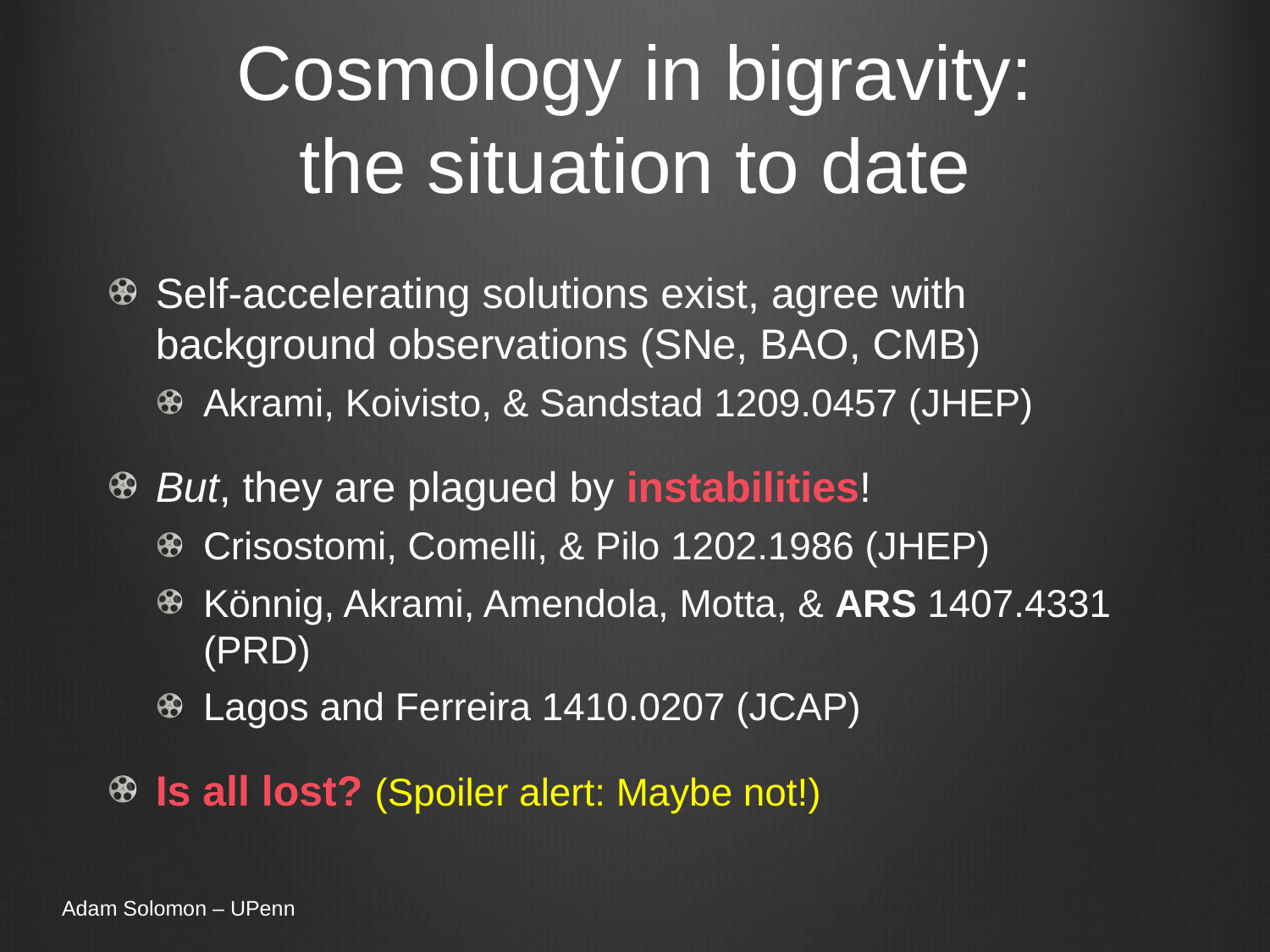

# Cosmology in bigravity: the situation to date
Self-accelerating solutions exist, agree with background observations (SNe, BAO, CMB)
Akrami, Koivisto, & Sandstad 1209.0457 (JHEP)
But, they are plagued by instabilities!
Crisostomi, Comelli, & Pilo 1202.1986 (JHEP)
Könnig, Akrami, Amendola, Motta, & ARS 1407.4331 (PRD)
Lagos and Ferreira 1410.0207 (JCAP)
Is all lost? (Spoiler alert: Maybe not!)
Adam Solomon – UPenn